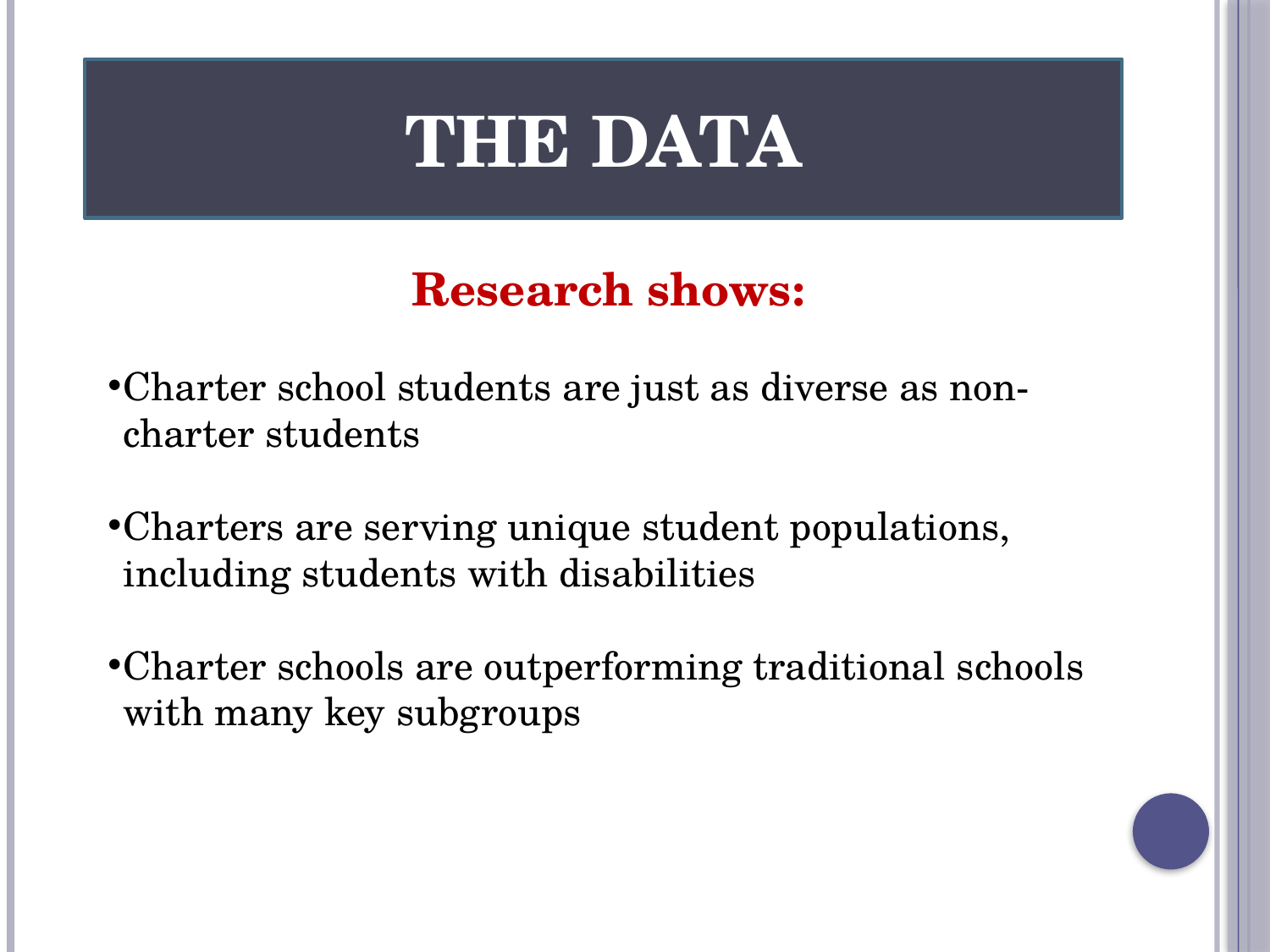

The Data
Research shows:

Charter school students are just as diverse as non-charter students

Charters are serving unique student populations, including students with disabilities

Charter schools are outperforming traditional schools with many key subgroups